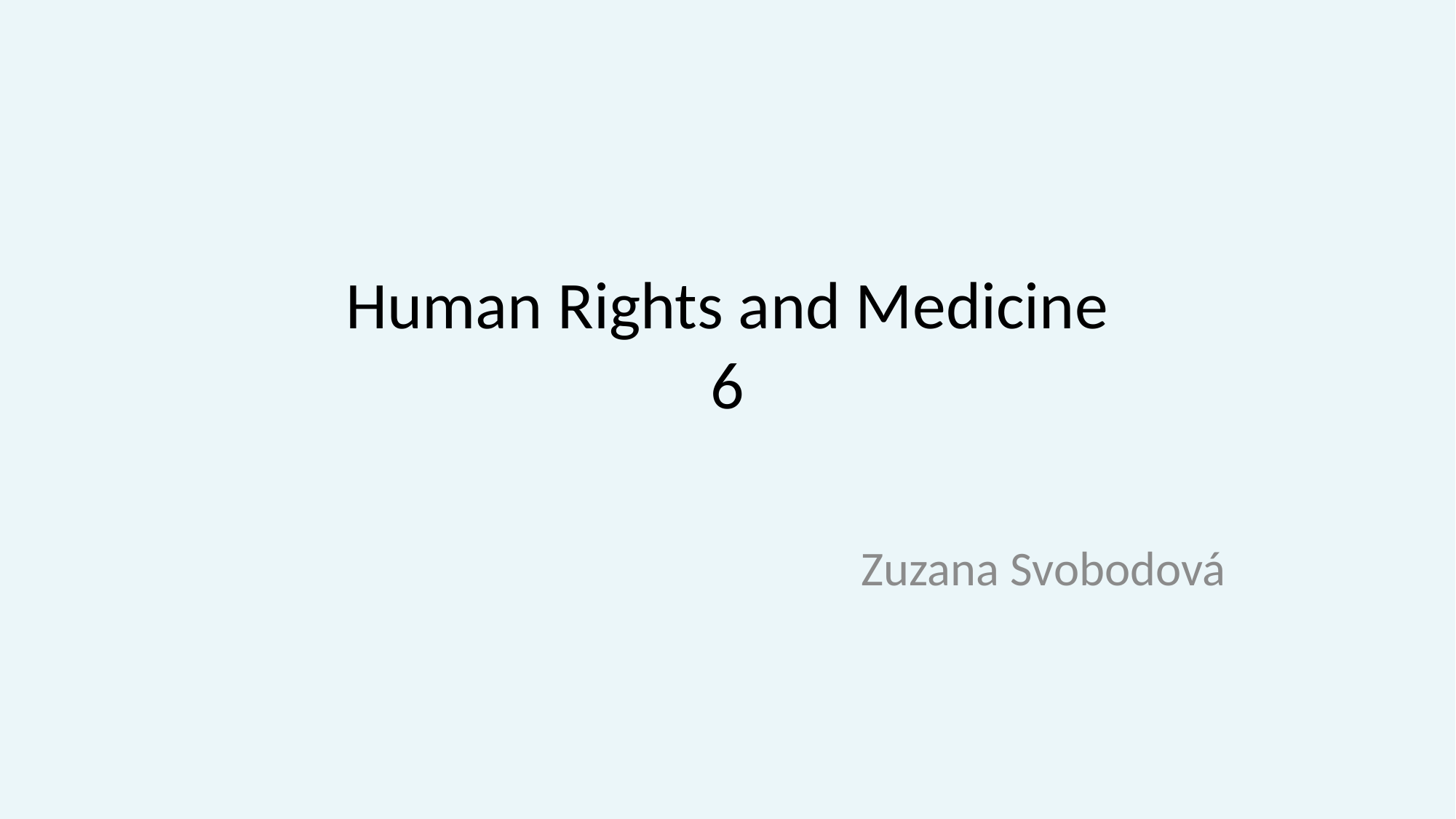

# Human Rights and Medicine 6

Zuzana Svobodová